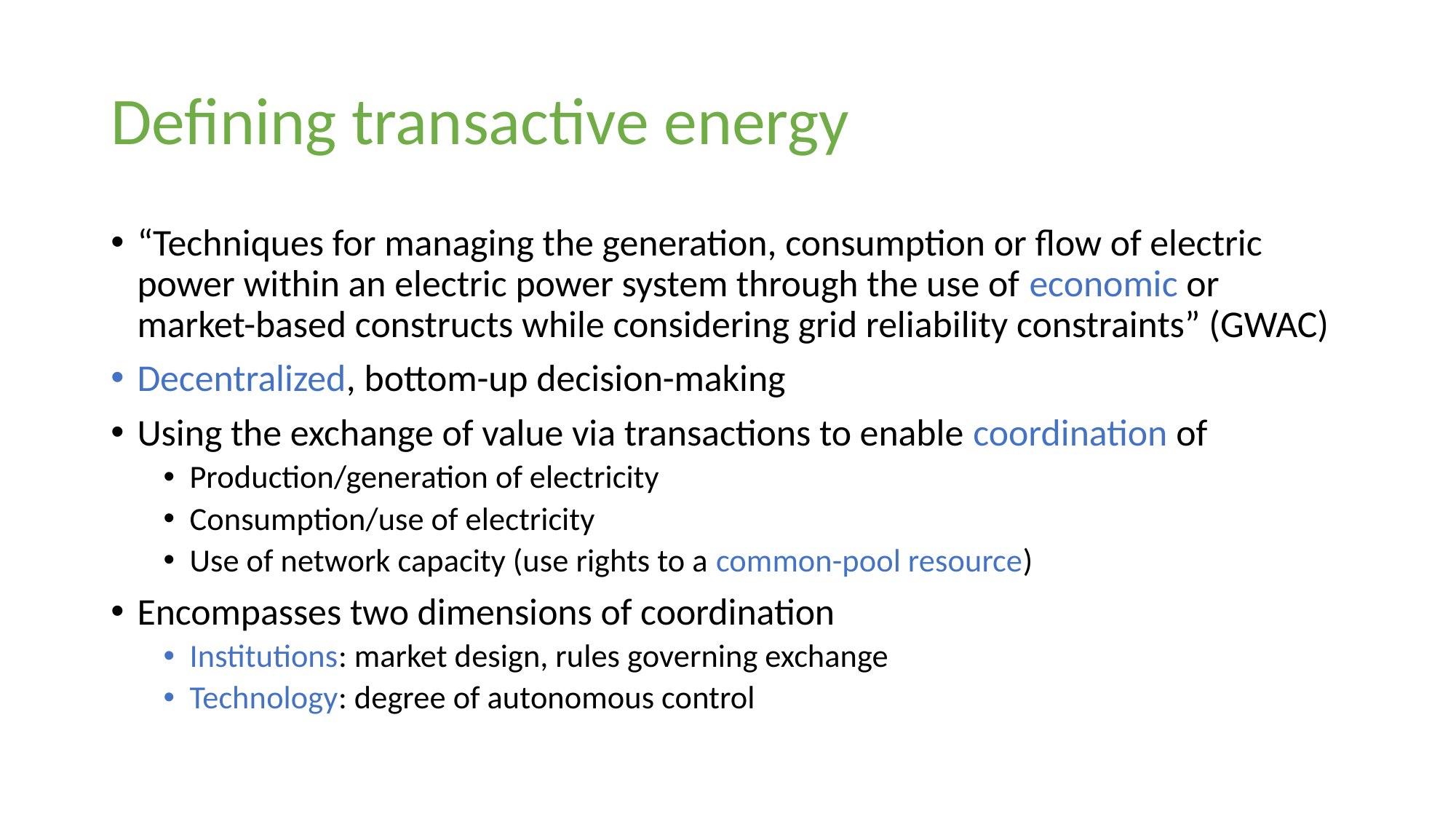

# Defining transactive energy
“Techniques for managing the generation, consumption or flow of electric power within an electric power system through the use of economic or market-based constructs while considering grid reliability constraints” (GWAC)
Decentralized, bottom-up decision-making
Using the exchange of value via transactions to enable coordination of
Production/generation of electricity
Consumption/use of electricity
Use of network capacity (use rights to a common-pool resource)
Encompasses two dimensions of coordination
Institutions: market design, rules governing exchange
Technology: degree of autonomous control